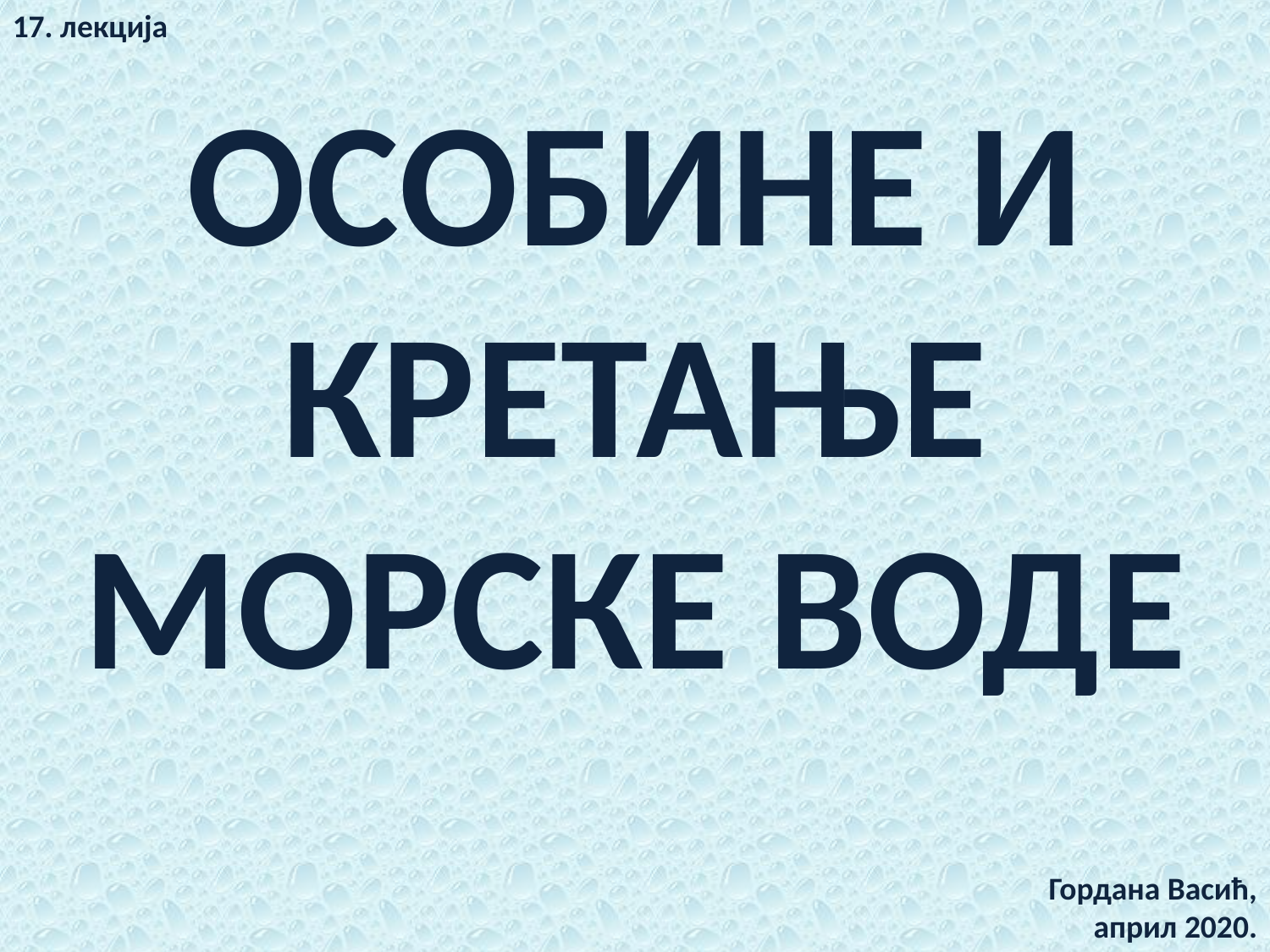

17. лекција
ОСОБИНЕ И КРЕТАЊЕ МОРСКЕ ВОДЕ
Гордана Васић, април 2020.